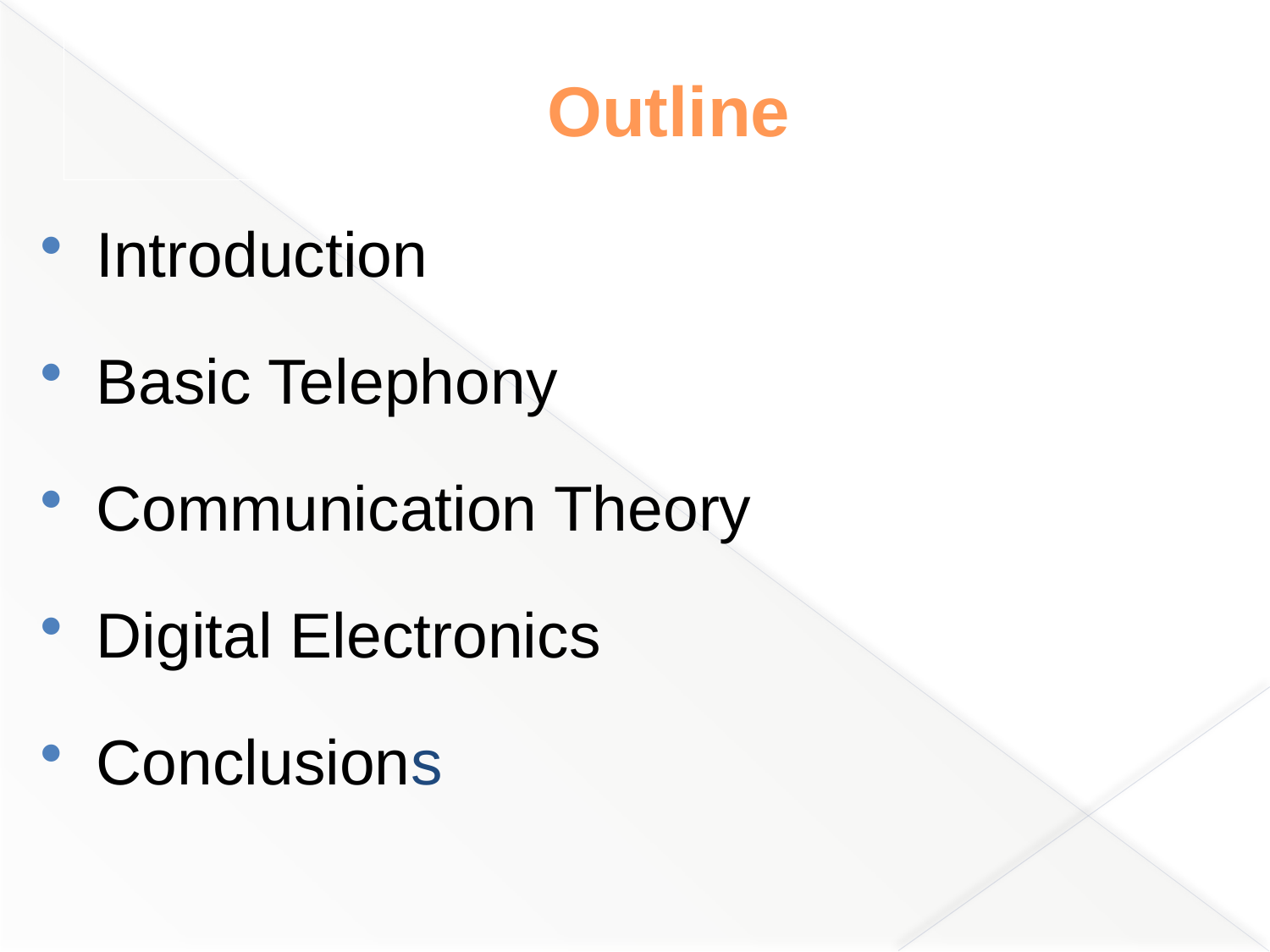

# Outline
Introduction
Basic Telephony
Communication Theory
Digital Electronics
Conclusions